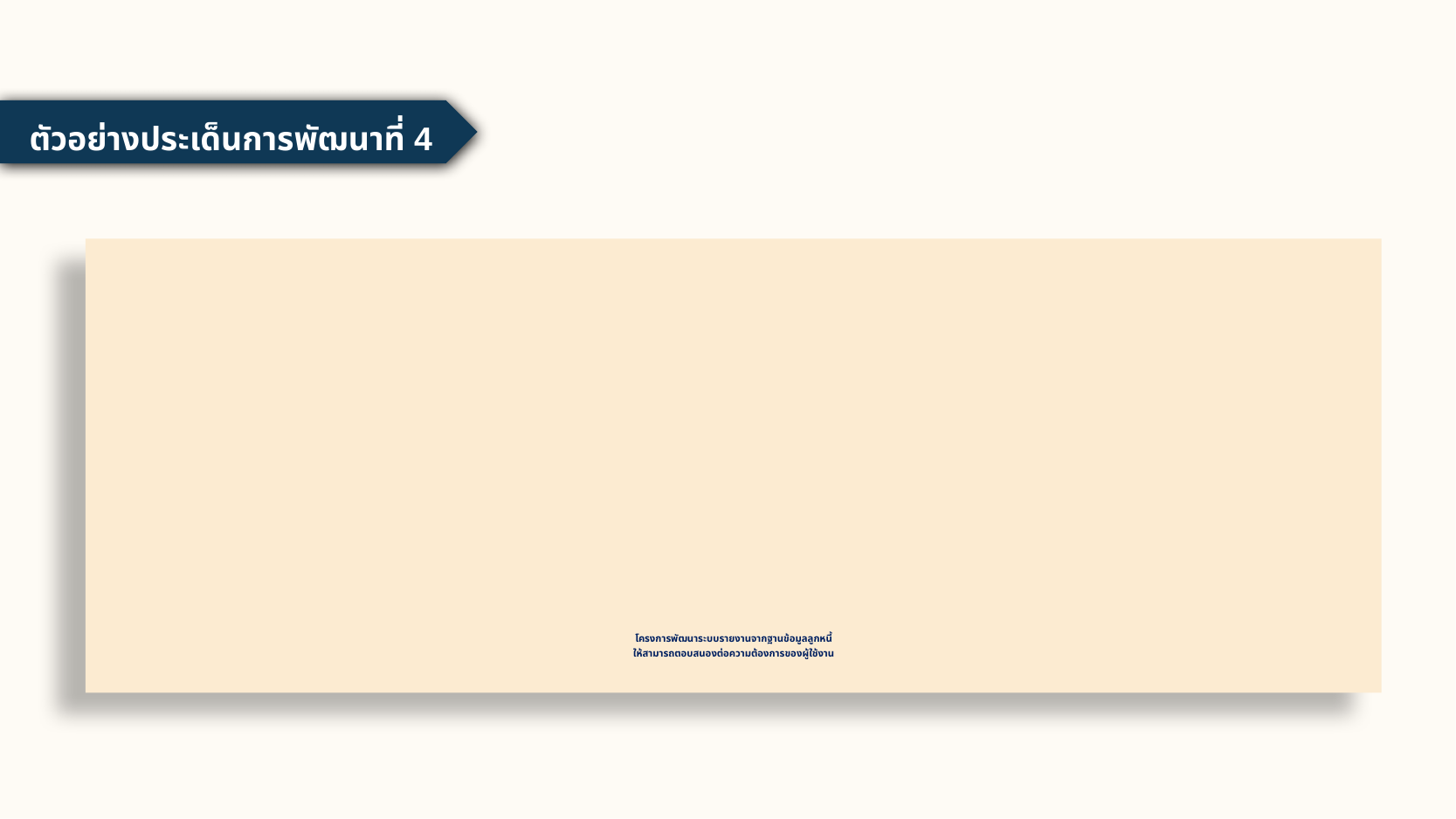

ตัวอย่างประเด็นการพัฒนาที่ 4
# โครงการพัฒนาระบบรายงานจากฐานข้อมูลลูกหนี้ ให้สามารถตอบสนองต่อความต้องการของผู้ใช้งาน